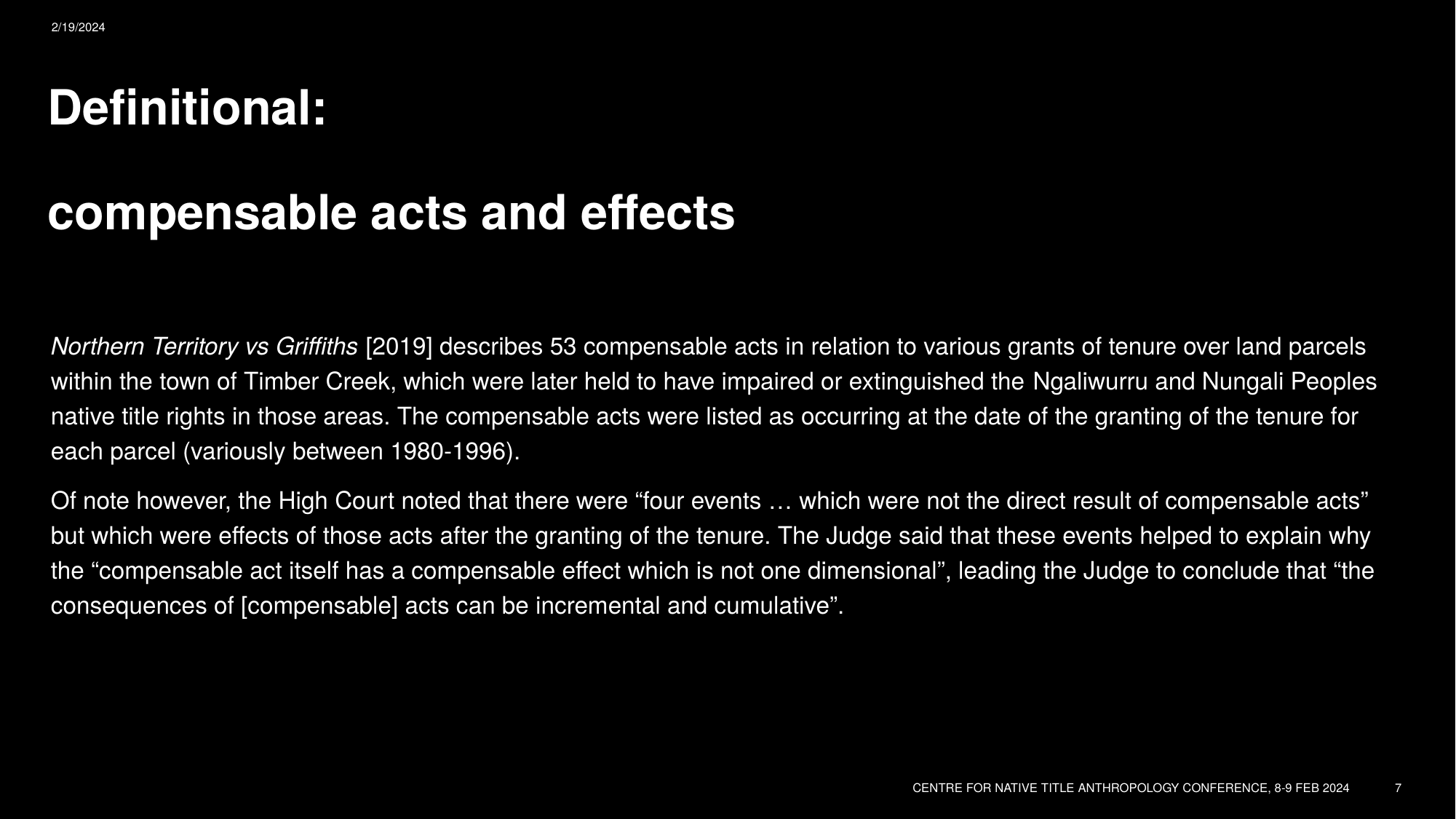

2/19/2024
# Definitional: compensable acts and effects

Northern Territory vs Griffiths [2019] describes 53 compensable acts in relation to various grants of tenure over land parcels within the town of Timber Creek, which were later held to have impaired or extinguished the Ngaliwurru and Nungali Peoples native title rights in those areas. The compensable acts were listed as occurring at the date of the granting of the tenure for each parcel (variously between 1980-1996).
Of note however, the High Court noted that there were “four events … which were not the direct result of compensable acts” but which were effects of those acts after the granting of the tenure. The Judge said that these events helped to explain why the “compensable act itself has a compensable effect which is not one dimensional”, leading the Judge to conclude that “the consequences of [compensable] acts can be incremental and cumulative”.
Centre for Native Title Anthropology Conference, 8-9 Feb 2024
7